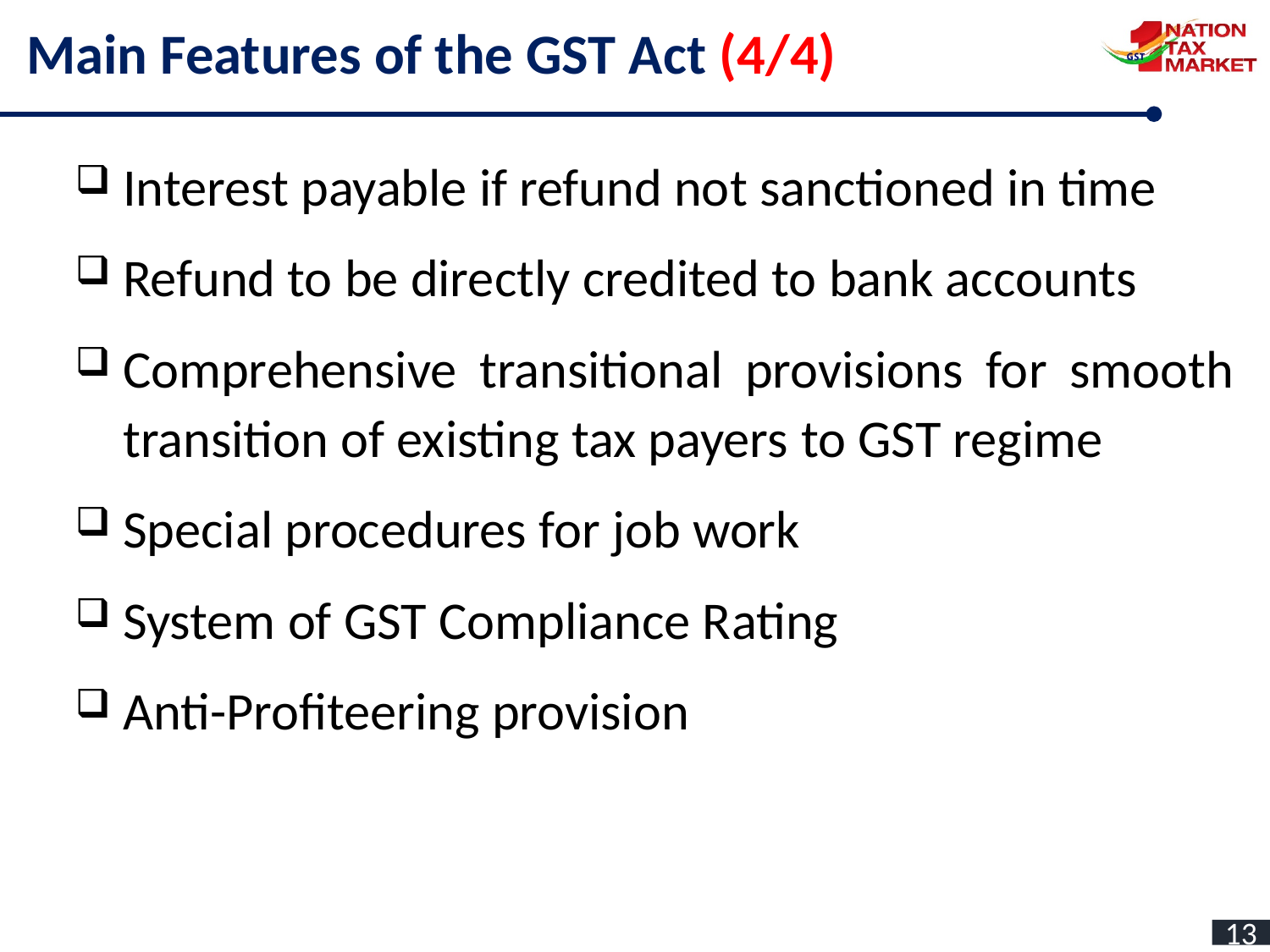

Main Features of the GST Act (4/4)
Interest payable if refund not sanctioned in time
Refund to be directly credited to bank accounts
Comprehensive transitional provisions for smooth transition of existing tax payers to GST regime
Special procedures for job work
System of GST Compliance Rating
Anti-Profiteering provision

13